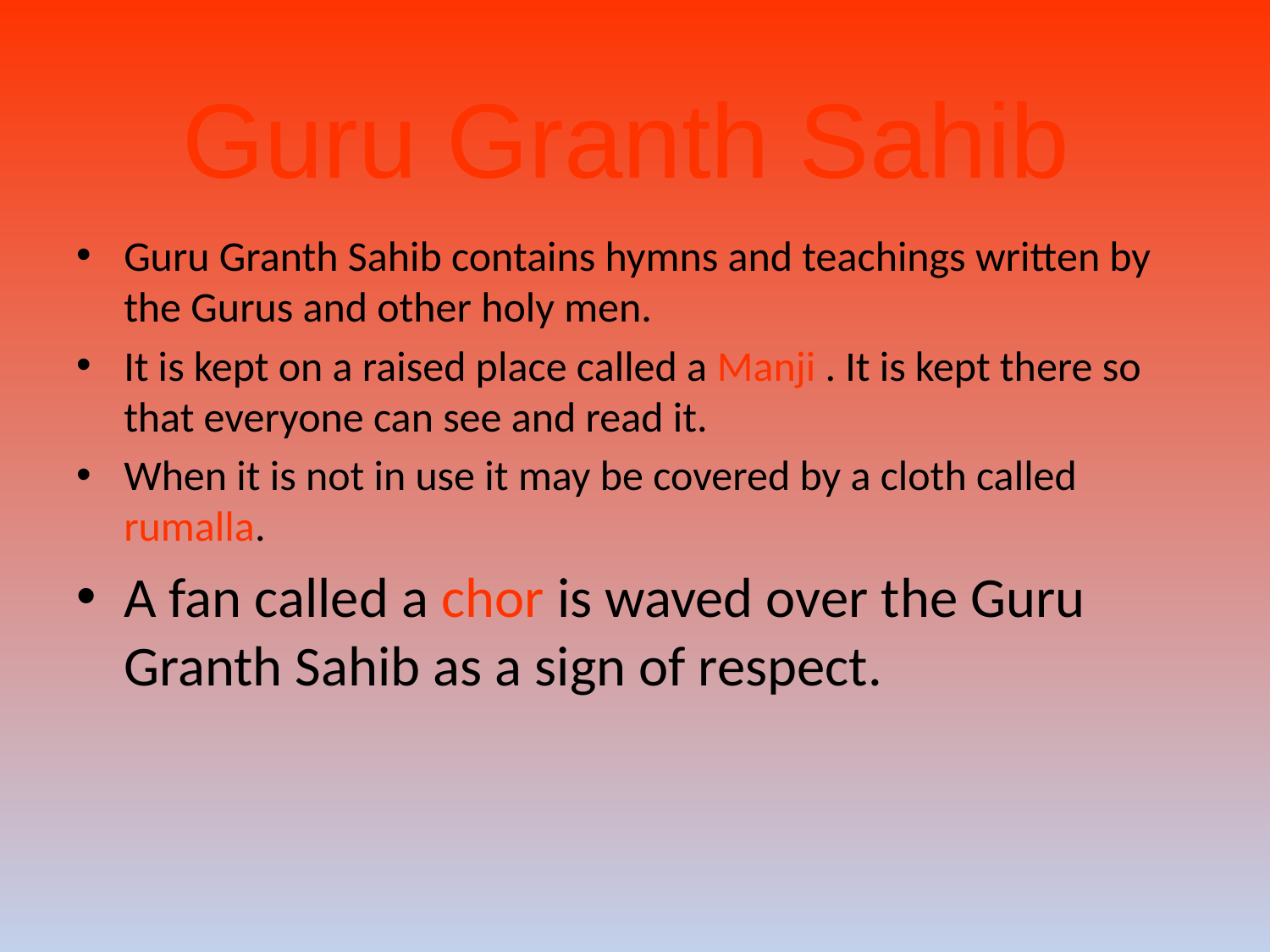

# Guru Granth Sahib
Guru Granth Sahib contains hymns and teachings written by the Gurus and other holy men.
It is kept on a raised place called a Manji . It is kept there so that everyone can see and read it.
When it is not in use it may be covered by a cloth called rumalla.
A fan called a chor is waved over the Guru Granth Sahib as a sign of respect.